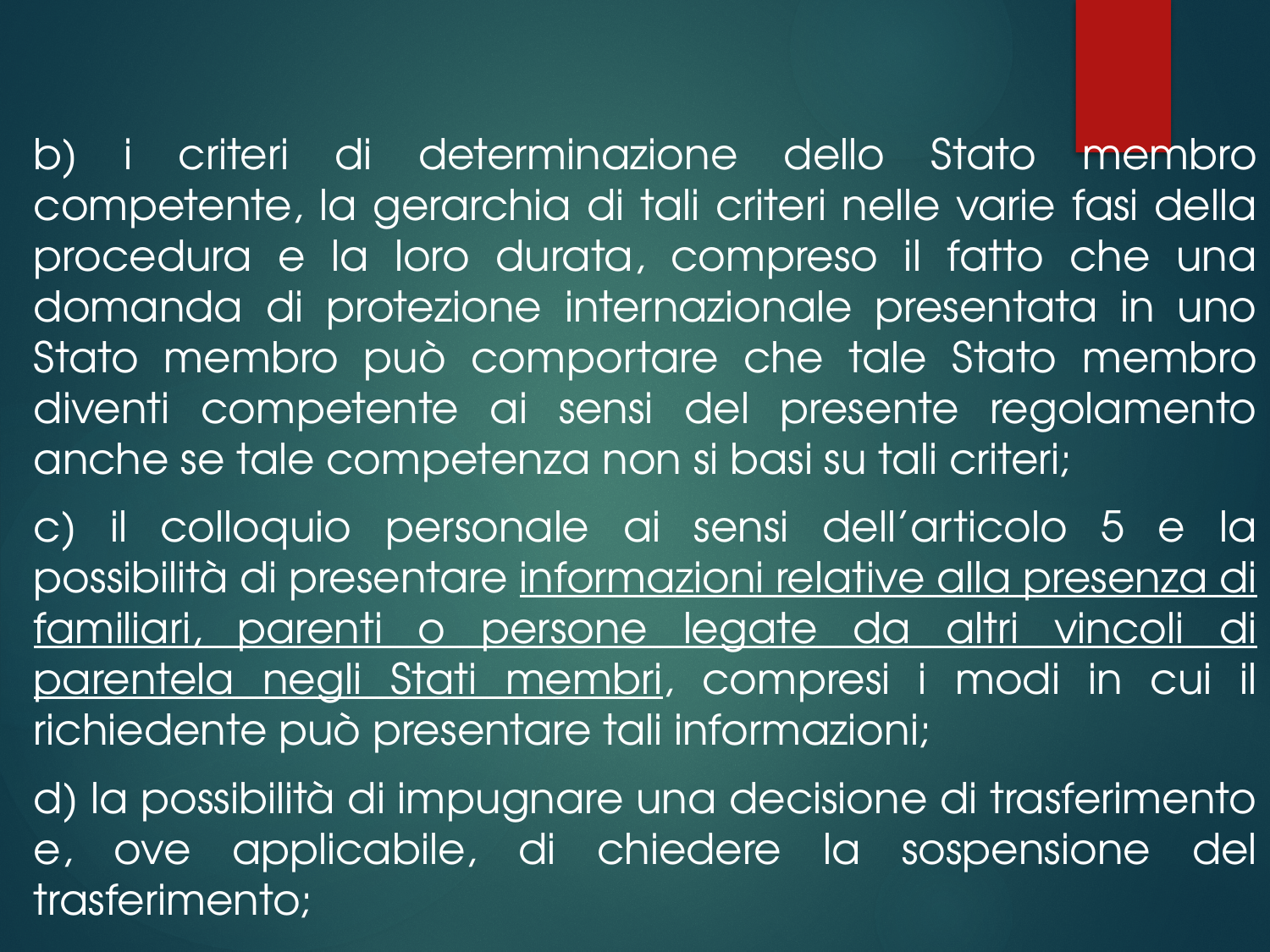

b) i criteri di determinazione dello Stato membro competente, la gerarchia di tali criteri nelle varie fasi della procedura e la loro durata, compreso il fatto che una domanda di protezione internazionale presentata in uno Stato membro può comportare che tale Stato membro diventi competente ai sensi del presente regolamento anche se tale competenza non si basi su tali criteri;
c) il colloquio personale ai sensi dell’articolo 5 e la possibilità di presentare informazioni relative alla presenza di familiari, parenti o persone legate da altri vincoli di parentela negli Stati membri, compresi i modi in cui il richiedente può presentare tali informazioni;
d) la possibilità di impugnare una decisione di trasferimento e, ove applicabile, di chiedere la sospensione del trasferimento;